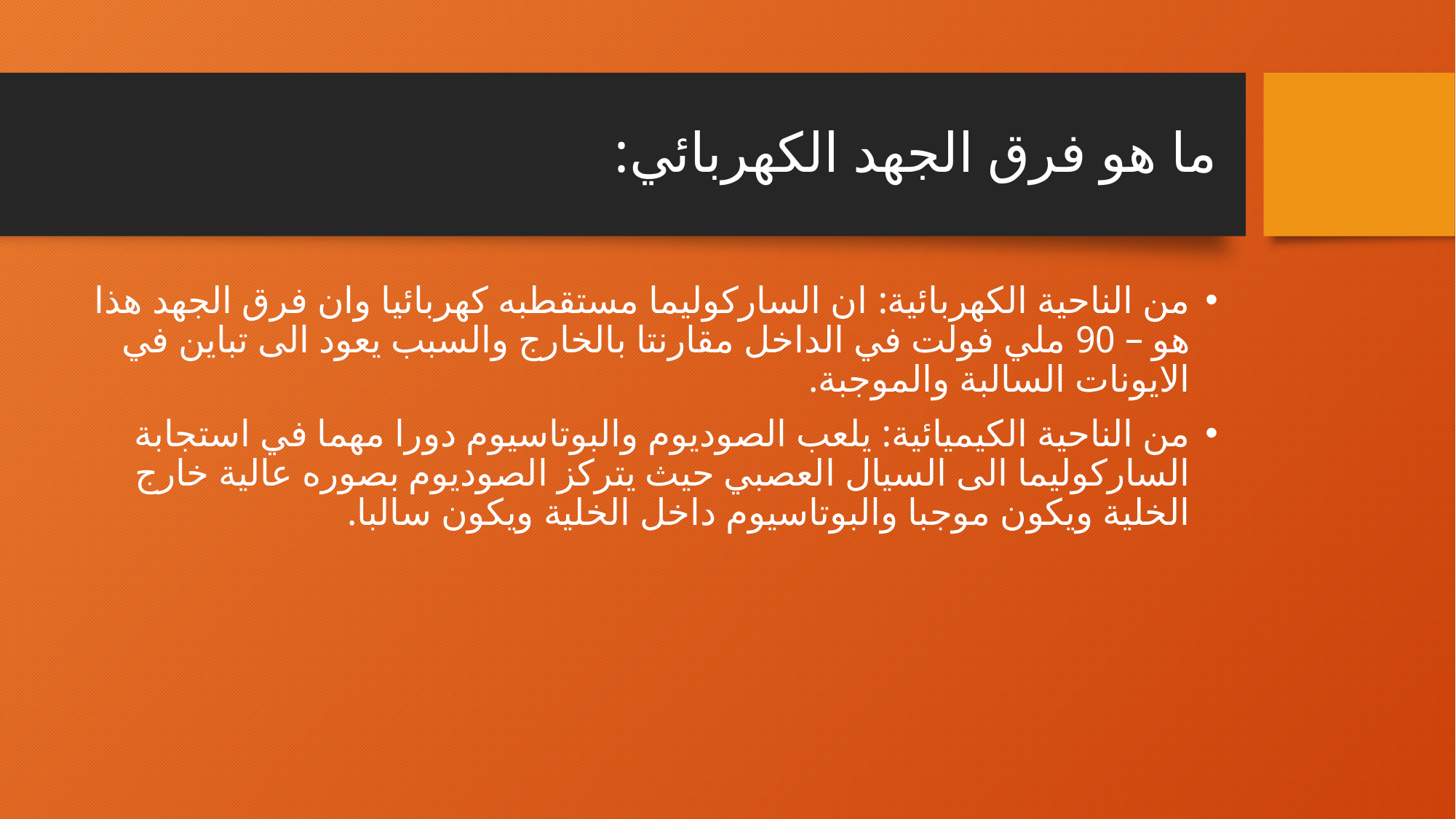

# ما هو فرق الجهد الكهربائي:
من الناحية الكهربائية: ان الساركوليما مستقطبه كهربائيا وان فرق الجهد هذا هو – 90 ملي فولت في الداخل مقارنتا بالخارج والسبب يعود الى تباين في الايونات السالبة والموجبة.
من الناحية الكيميائية: يلعب الصوديوم والبوتاسيوم دورا مهما في استجابة الساركوليما الى السيال العصبي حيث يتركز الصوديوم بصوره عالية خارج الخلية ويكون موجبا والبوتاسيوم داخل الخلية ويكون سالبا.